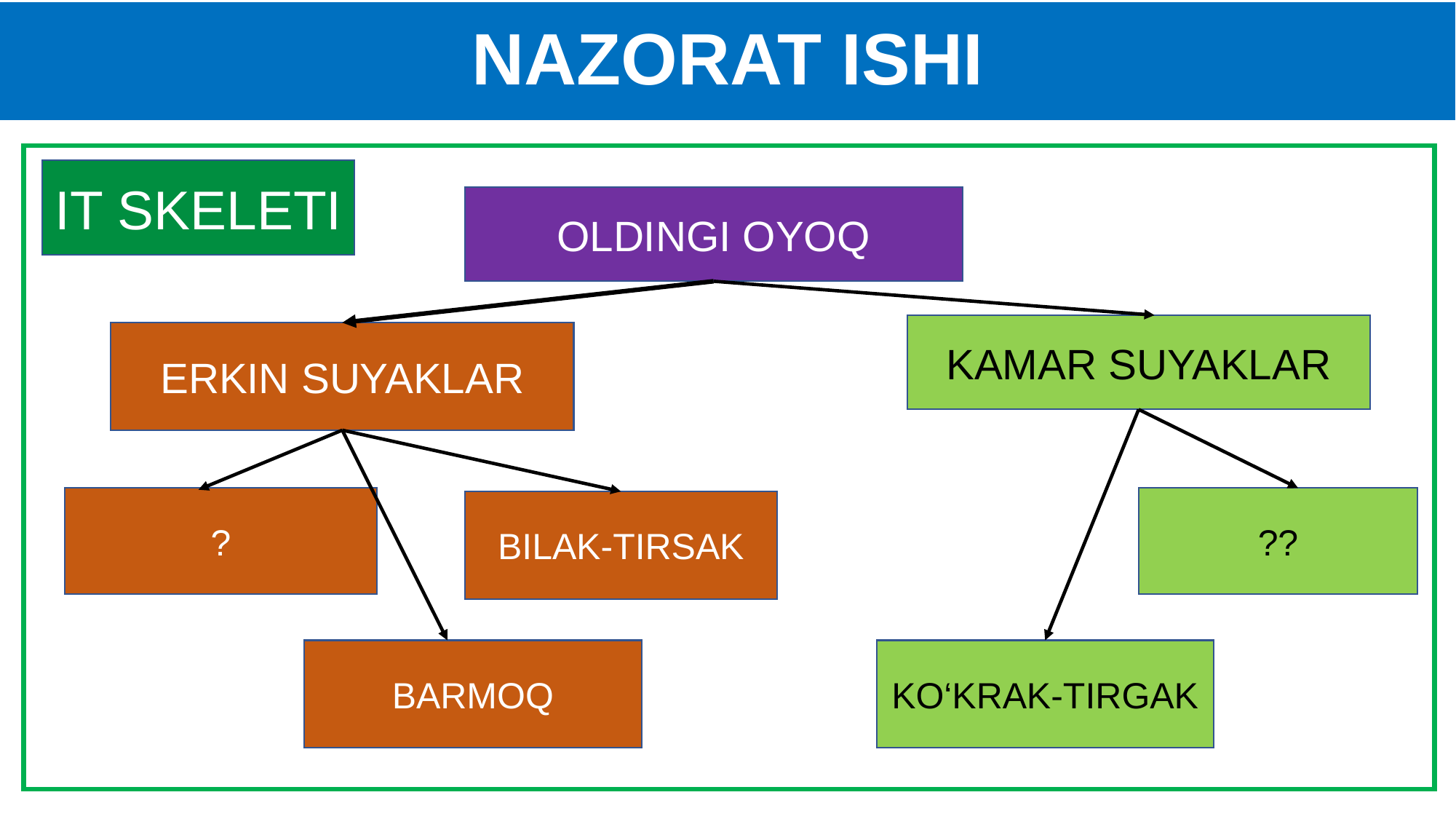

# NAZORAT ISHI

IT SKELETI
OLDINGI OYOQ
KAMAR SUYAKLAR
ERKIN SUYAKLAR
??
?
BILAK-TIRSAK
BARMOQ
KO‘KRAK-TIRGAK